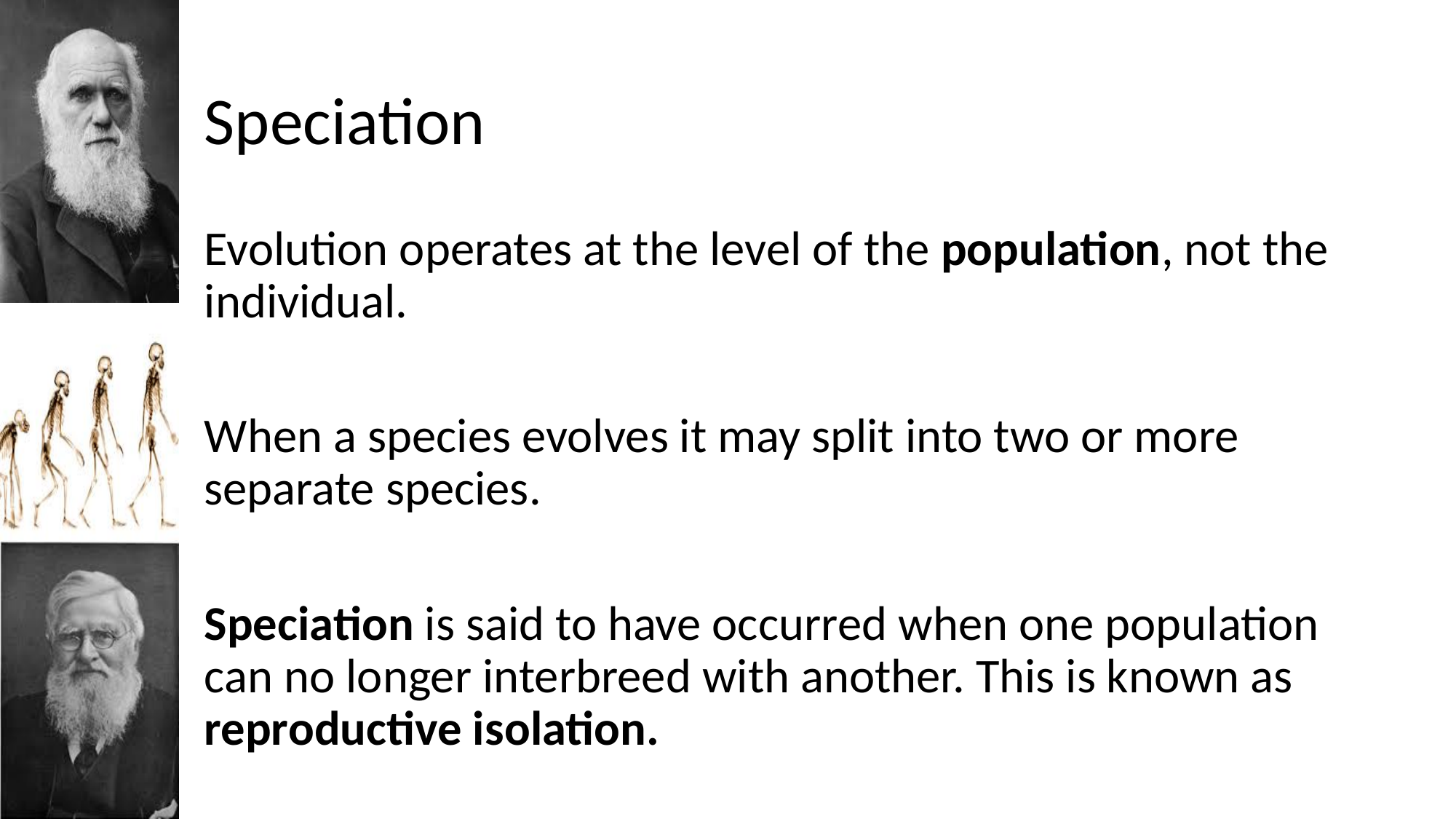

# Speciation
Evolution operates at the level of the population, not the individual.

When a species evolves it may split into two or more separate species.

Speciation is said to have occurred when one population can no longer interbreed with another. This is known as reproductive isolation.